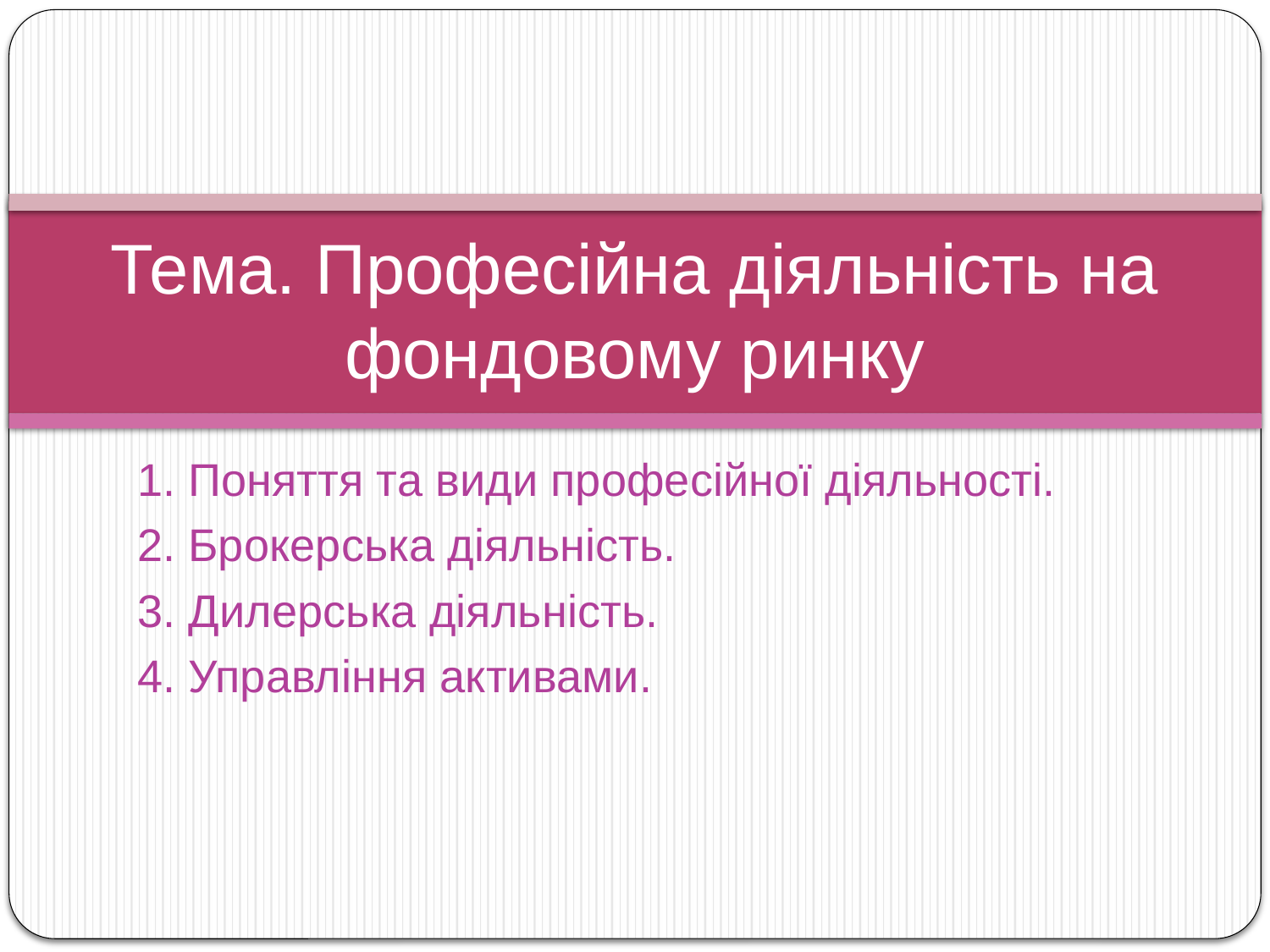

# Тема. Професійна діяльність на фондовому ринку
1. Поняття та види професійної діяльності.
2. Брокерська діяльність.
3. Дилерська діяльність.
4. Управління активами.